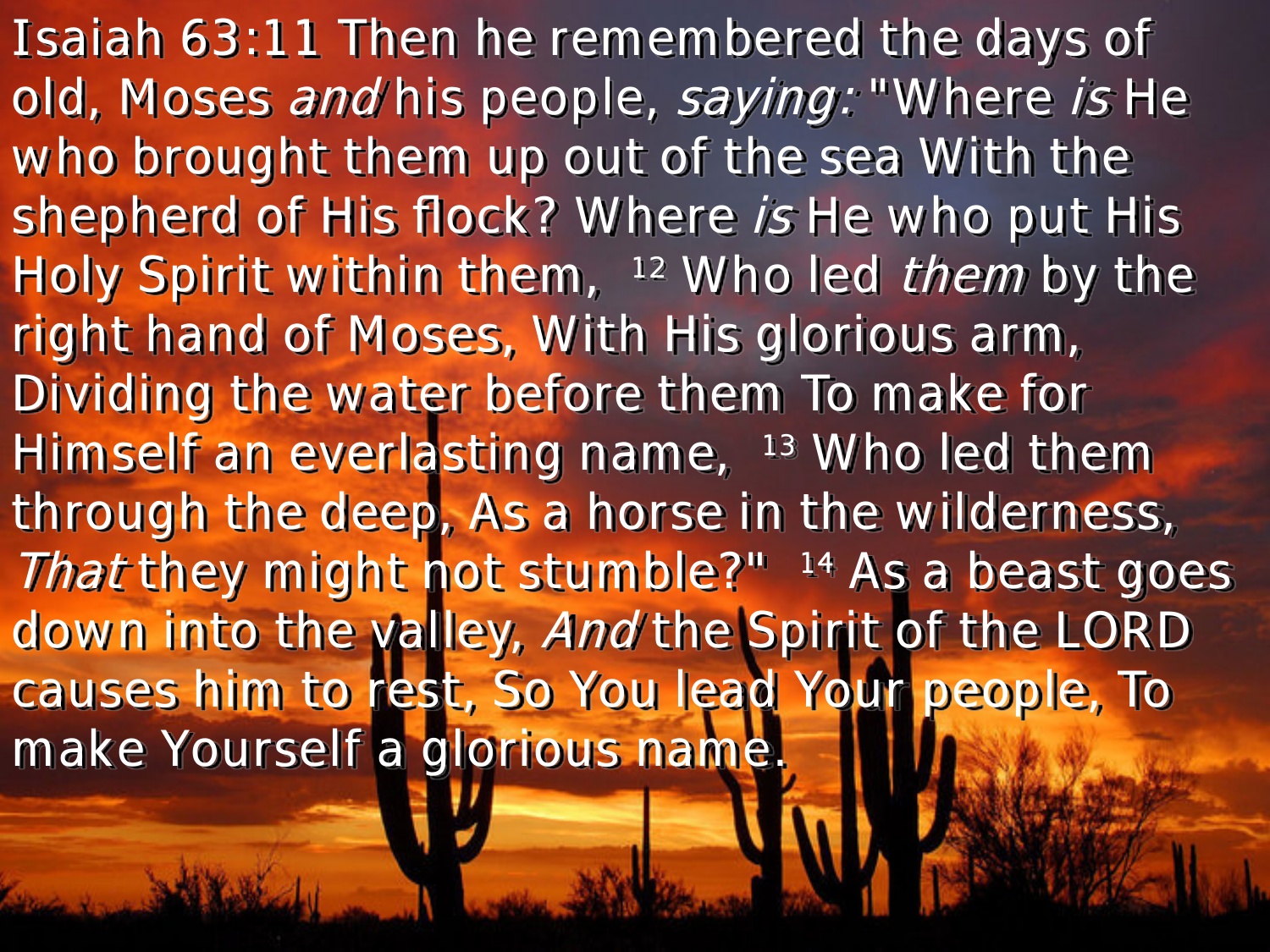

Isaiah 63:11 Then he remembered the days of old, Moses and his people, saying: "Where is He who brought them up out of the sea With the shepherd of His flock? Where is He who put His Holy Spirit within them,  12 Who led them by the right hand of Moses, With His glorious arm, Dividing the water before them To make for Himself an everlasting name,  13 Who led them through the deep, As a horse in the wilderness, That they might not stumble?"  14 As a beast goes down into the valley, And the Spirit of the LORD causes him to rest, So You lead Your people, To make Yourself a glorious name.